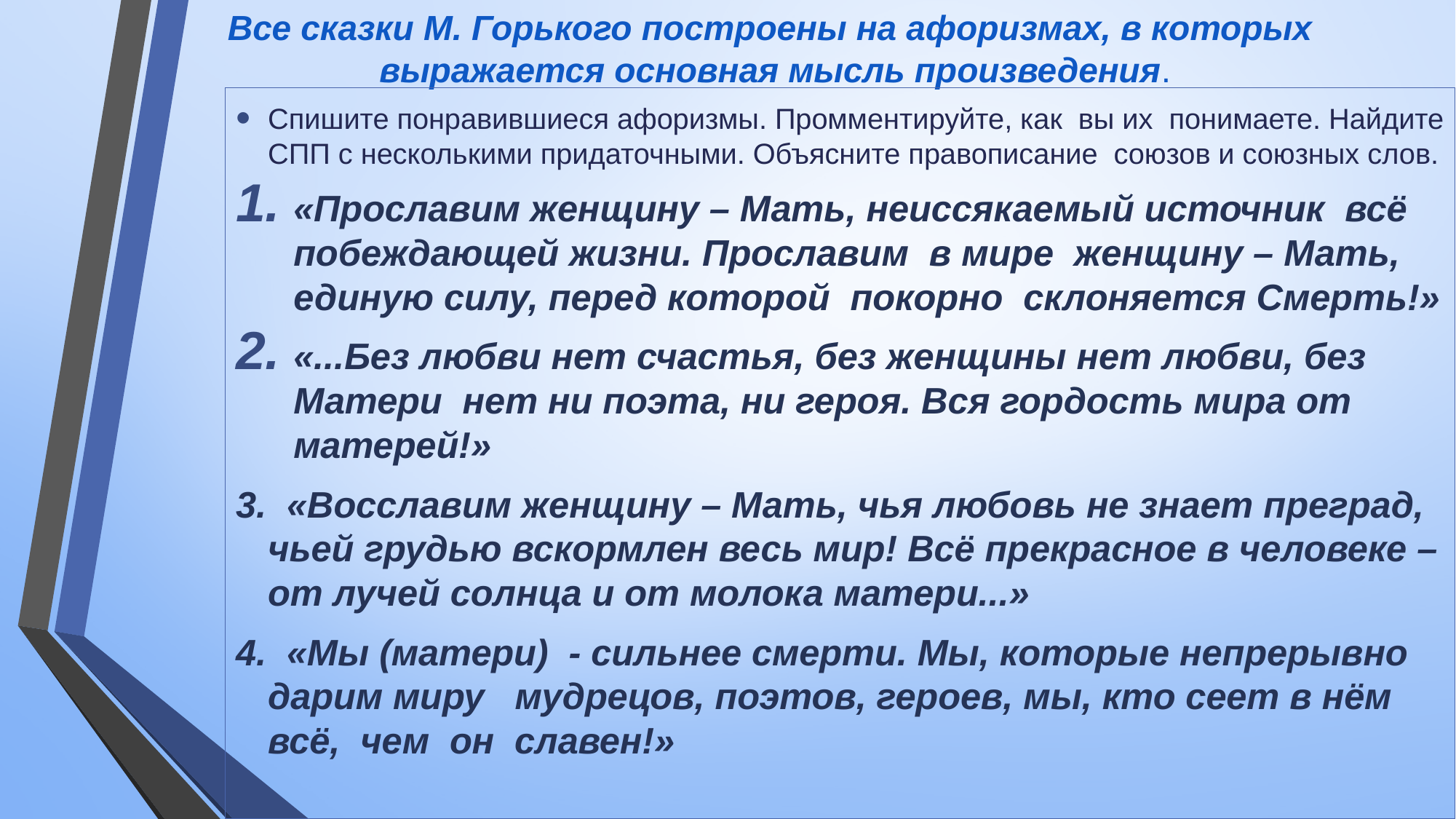

# Все сказки М. Горького построены на афоризмах, в которых  выражается основная мысль произведения.
Спишите понравившиеся афоризмы. Промментируйте, как  вы их  понимаете. Найдите СПП с несколькими придаточными. Объясните правописание  союзов и союзных слов.
«Прославим женщину – Мать, неиссякаемый источник  всё  побеждающей жизни. Прославим  в мире  женщину – Мать,  единую силу, перед которой  покорно  склоняется Смерть!»
«...Без любви нет счастья, без женщины нет любви, без Матери  нет ни поэта, ни героя. Вся гордость мира от матерей!»
3.  «Восславим женщину – Мать, чья любовь не знает преград, чьей грудью вскормлен весь мир! Всё прекрасное в человеке – от лучей солнца и от молока матери...»
4.  «Мы (матери)  - сильнее смерти. Мы, которые непрерывно    дарим миру   мудрецов, поэтов, героев, мы, кто сеет в нём  всё,  чем  он  славен!»